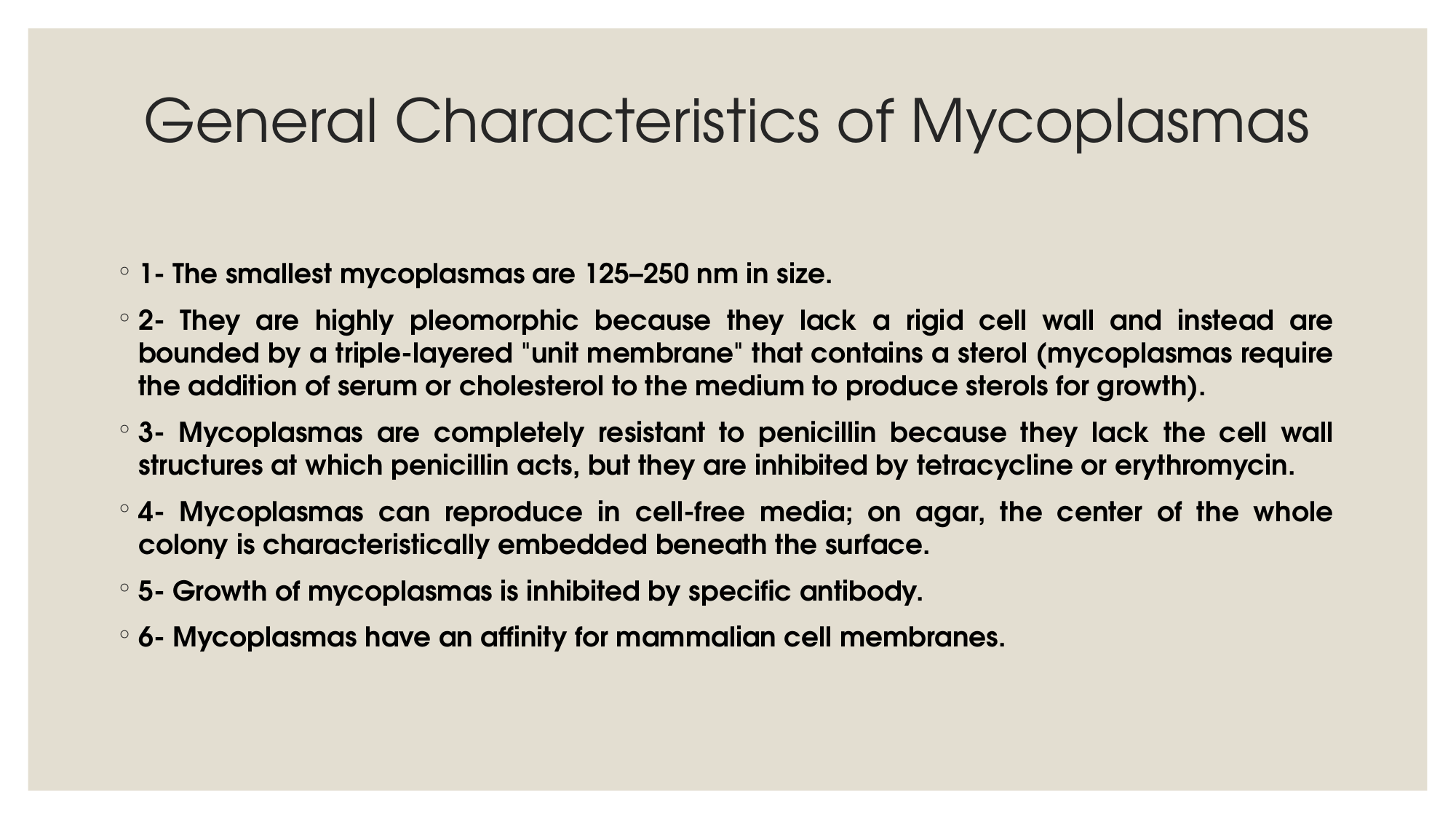

# General Characteristics of Mycoplasmas
1- The smallest mycoplasmas are 125–250 nm in size.
2- They are highly pleomorphic because they lack a rigid cell wall and instead are bounded by a triple-layered "unit membrane" that contains a sterol (mycoplasmas require the addition of serum or cholesterol to the medium to produce sterols for growth).
3- Mycoplasmas are completely resistant to penicillin because they lack the cell wall structures at which penicillin acts, but they are inhibited by tetracycline or erythromycin.
4- Mycoplasmas can reproduce in cell-free media; on agar, the center of the whole colony is characteristically embedded beneath the surface.
5- Growth of mycoplasmas is inhibited by specific antibody.
6- Mycoplasmas have an affinity for mammalian cell membranes.